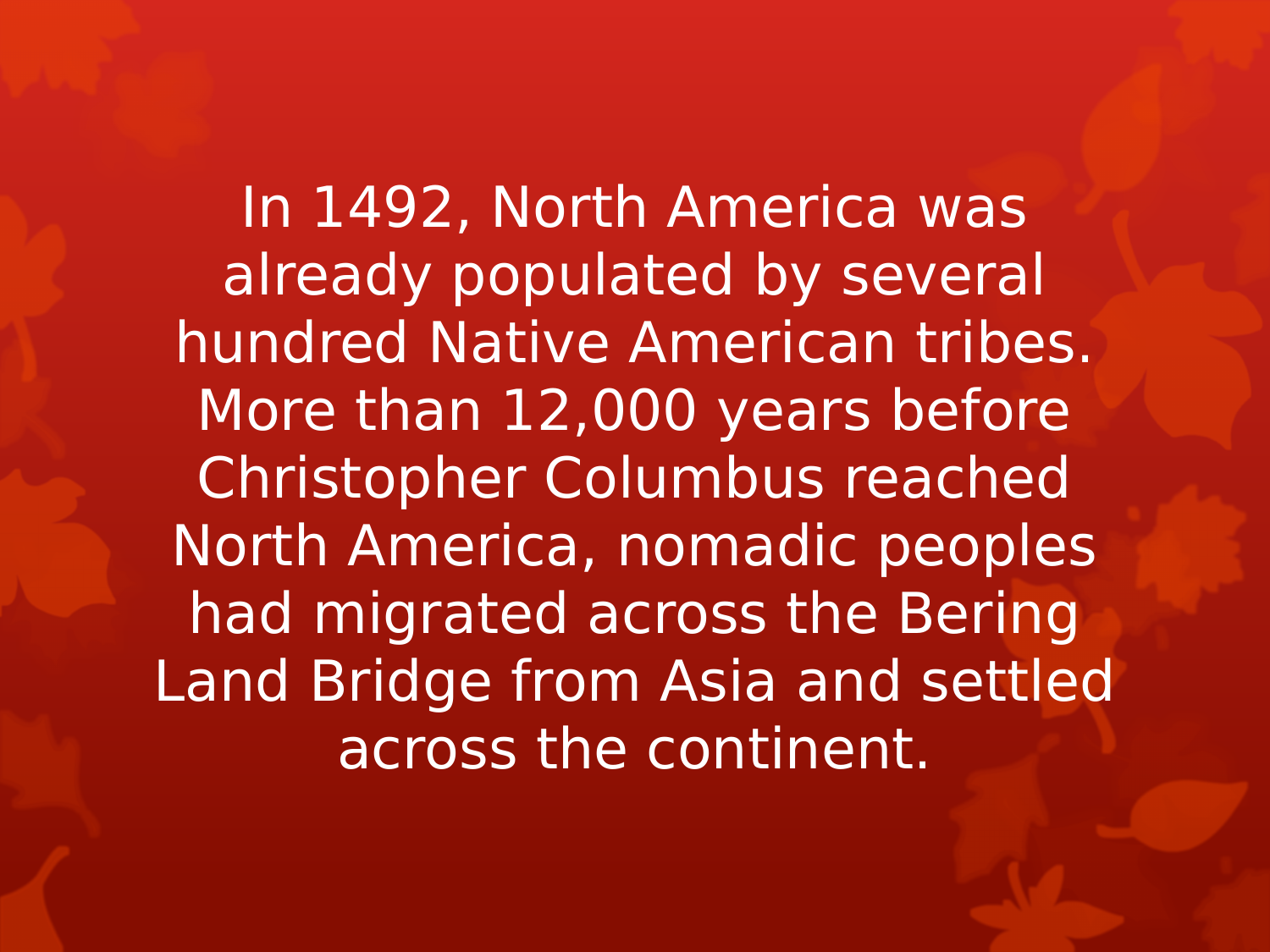

# In 1492, North America was already populated by several hundred Native American tribes. More than 12,000 years before Christopher Columbus reached North America, nomadic peoples had migrated across the Bering Land Bridge from Asia and settled across the continent.